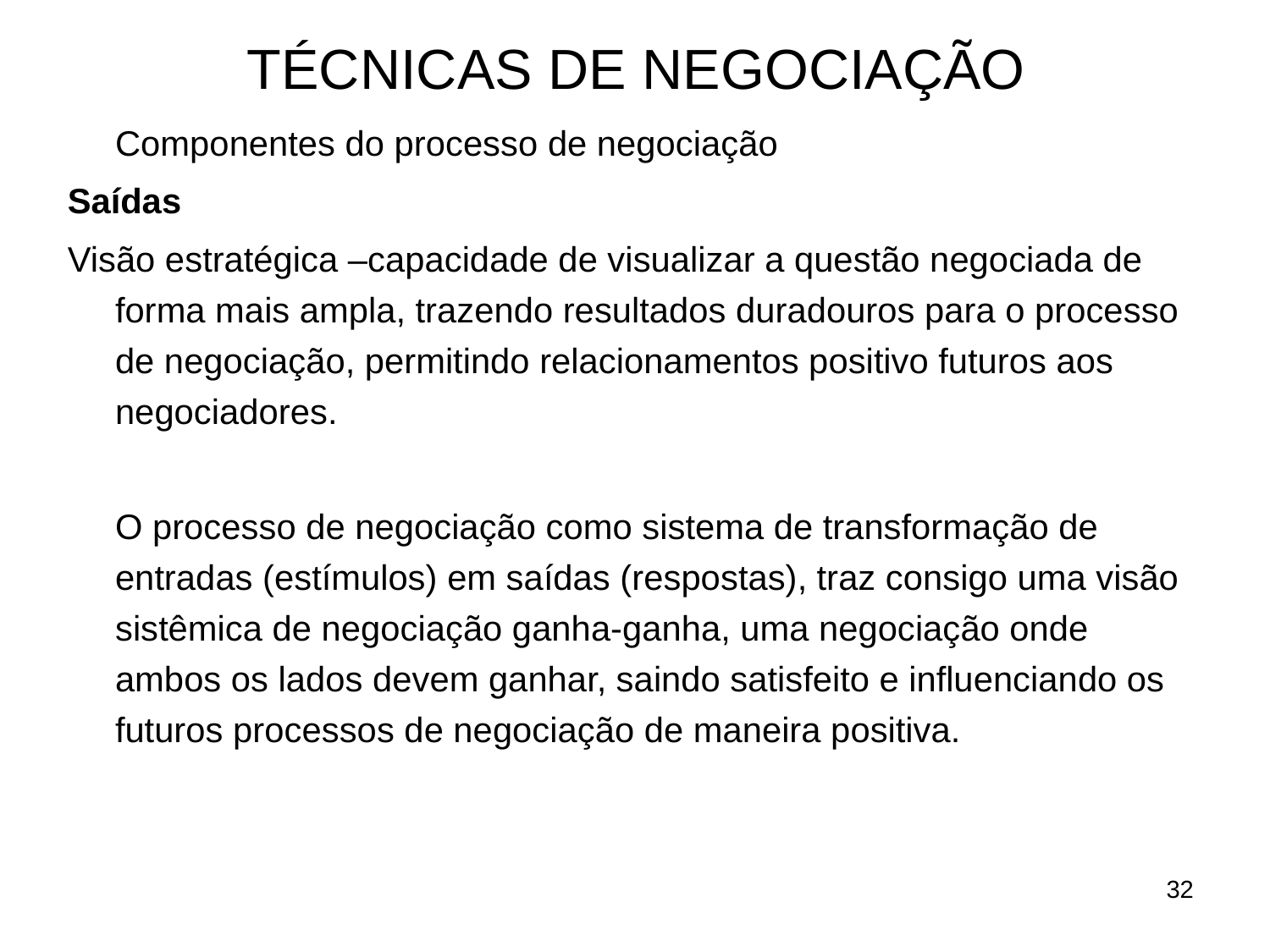

# TÉCNICAS DE NEGOCIAÇÃO
	Componentes do processo de negociação
Saídas
Visão estratégica –capacidade de visualizar a questão negociada de forma mais ampla, trazendo resultados duradouros para o processo de negociação, permitindo relacionamentos positivo futuros aos negociadores.

	O processo de negociação como sistema de transformação de entradas (estímulos) em saídas (respostas), traz consigo uma visão sistêmica de negociação ganha-ganha, uma negociação onde ambos os lados devem ganhar, saindo satisfeito e influenciando os futuros processos de negociação de maneira positiva.
32